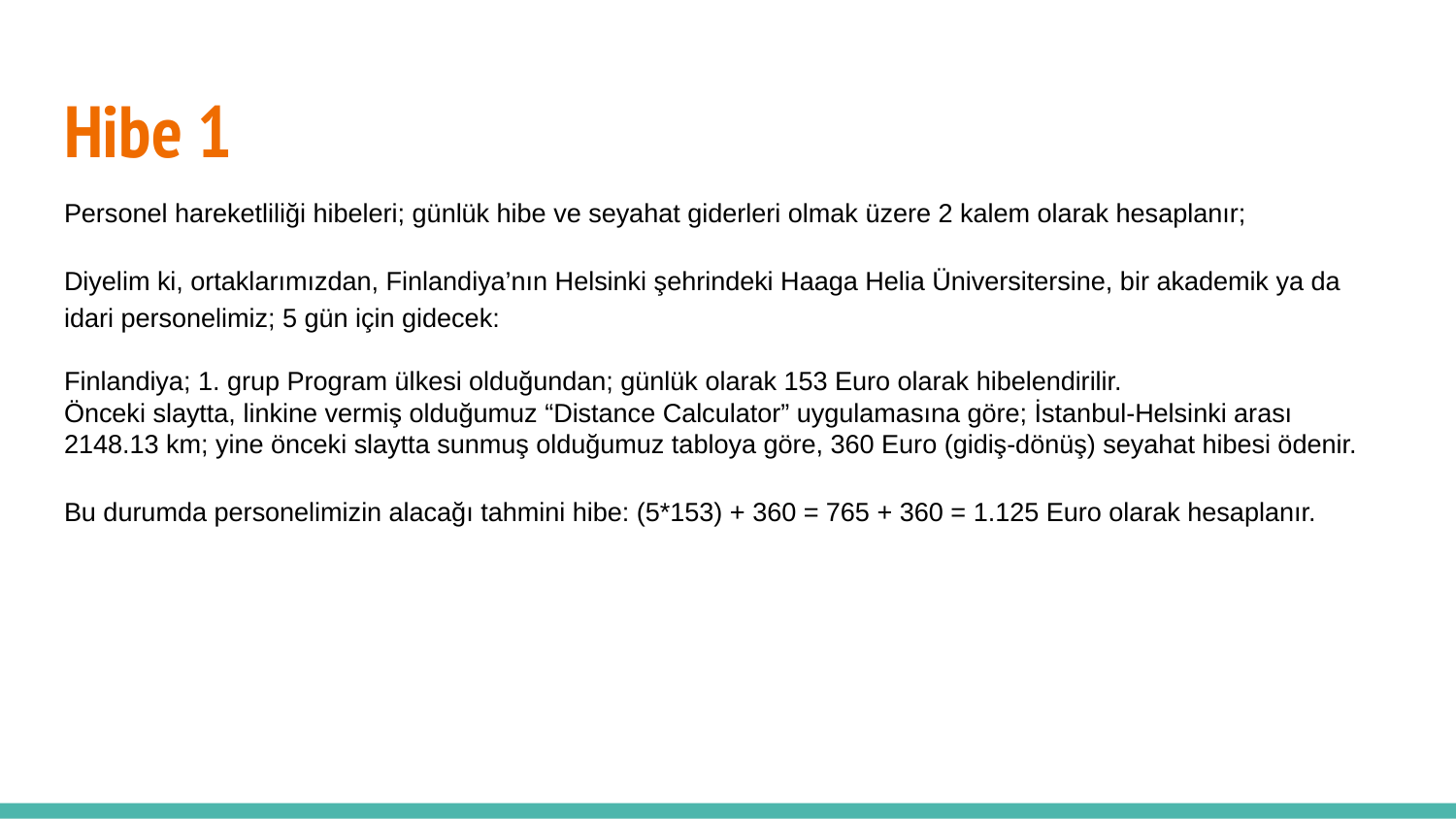

# Hibe 1
Personel hareketliliği hibeleri; günlük hibe ve seyahat giderleri olmak üzere 2 kalem olarak hesaplanır;
Diyelim ki, ortaklarımızdan, Finlandiya’nın Helsinki şehrindeki Haaga Helia Üniversitersine, bir akademik ya da idari personelimiz; 5 gün için gidecek:
Finlandiya; 1. grup Program ülkesi olduğundan; günlük olarak 153 Euro olarak hibelendirilir.
Önceki slaytta, linkine vermiş olduğumuz “Distance Calculator” uygulamasına göre; İstanbul-Helsinki arası 2148.13 km; yine önceki slaytta sunmuş olduğumuz tabloya göre, 360 Euro (gidiş-dönüş) seyahat hibesi ödenir.

Bu durumda personelimizin alacağı tahmini hibe: (5*153) + 360 = 765 + 360 = 1.125 Euro olarak hesaplanır.